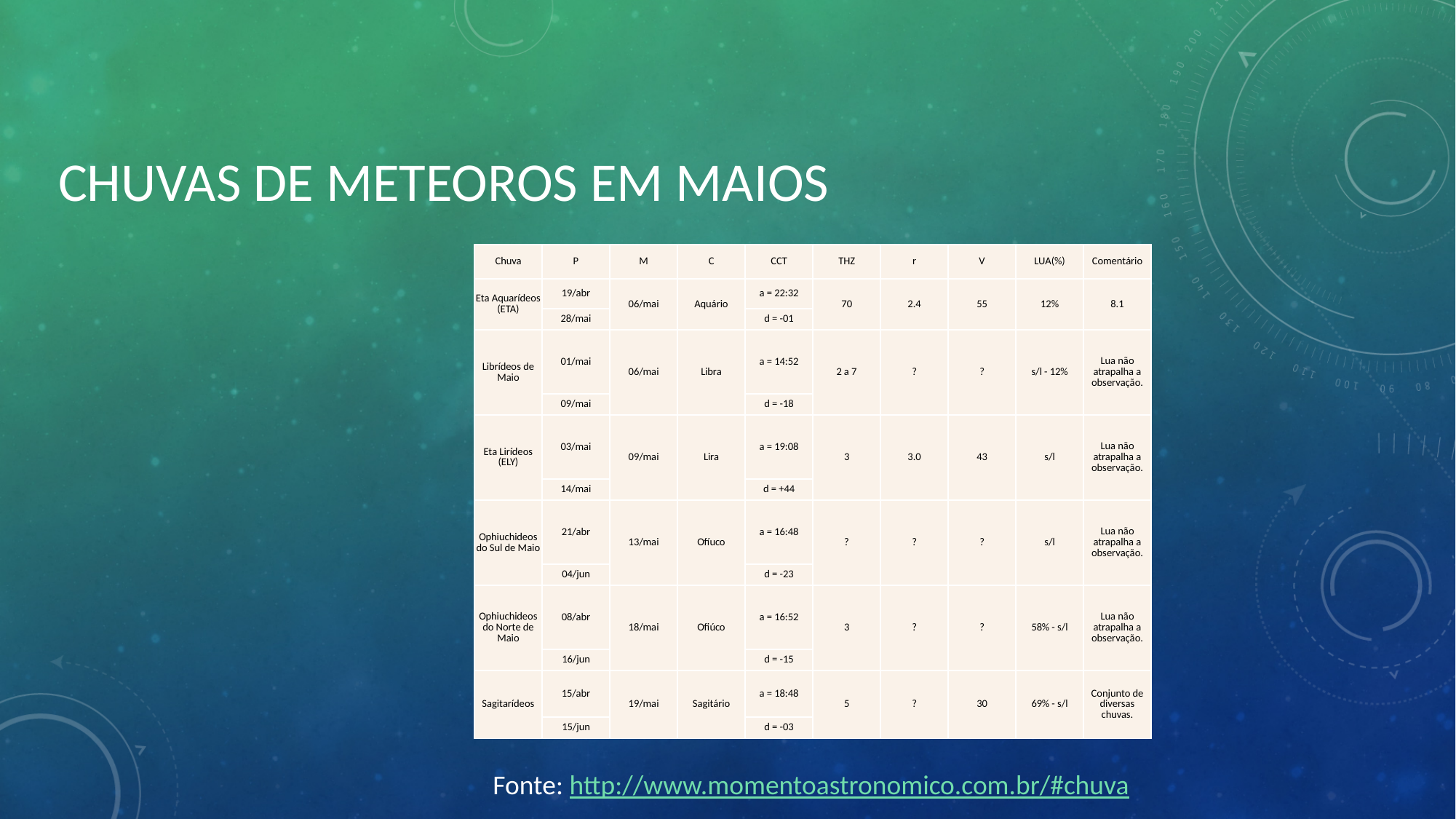

# Chuvas de meteoros em Maios
| Chuva | P | M | C | CCT | THZ | r | V | LUA(%) | Comentário |
| --- | --- | --- | --- | --- | --- | --- | --- | --- | --- |
| Eta Aquarídeos (ETA) | 19/abr | 06/mai | Aquário | a = 22:32 | 70 | 2.4 | 55 | 12% | 8.1 |
|  | 28/mai |  |  | d = -01 |  |  |  |  |  |
| Librídeos de Maio | 01/mai | 06/mai | Libra | a = 14:52 | 2 a 7 | ? | ? | s/l - 12% | Lua não atrapalha a observação. |
|  | 09/mai |  |  | d = -18 |  |  |  |  |  |
| Eta Lirídeos (ELY) | 03/mai | 09/mai | Lira | a = 19:08 | 3 | 3.0 | 43 | s/l | Lua não atrapalha a observação. |
|  | 14/mai |  |  | d = +44 |  |  |  |  |  |
| Ophiuchideos do Sul de Maio | 21/abr | 13/mai | Ofíuco | a = 16:48 | ? | ? | ? | s/l | Lua não atrapalha a observação. |
|  | 04/jun |  |  | d = -23 |  |  |  |  |  |
| Ophiuchideos do Norte de Maio | 08/abr | 18/mai | Ofiúco | a = 16:52 | 3 | ? | ? | 58% - s/l | Lua não atrapalha a observação. |
|  | 16/jun |  |  | d = -15 |  |  |  |  |  |
| Sagitarídeos | 15/abr | 19/mai | Sagitário | a = 18:48 | 5 | ? | 30 | 69% - s/l | Conjunto de diversas chuvas. |
|  | 15/jun |  |  | d = -03 |  |  |  |  |  |
Fonte: http://www.momentoastronomico.com.br/#chuva